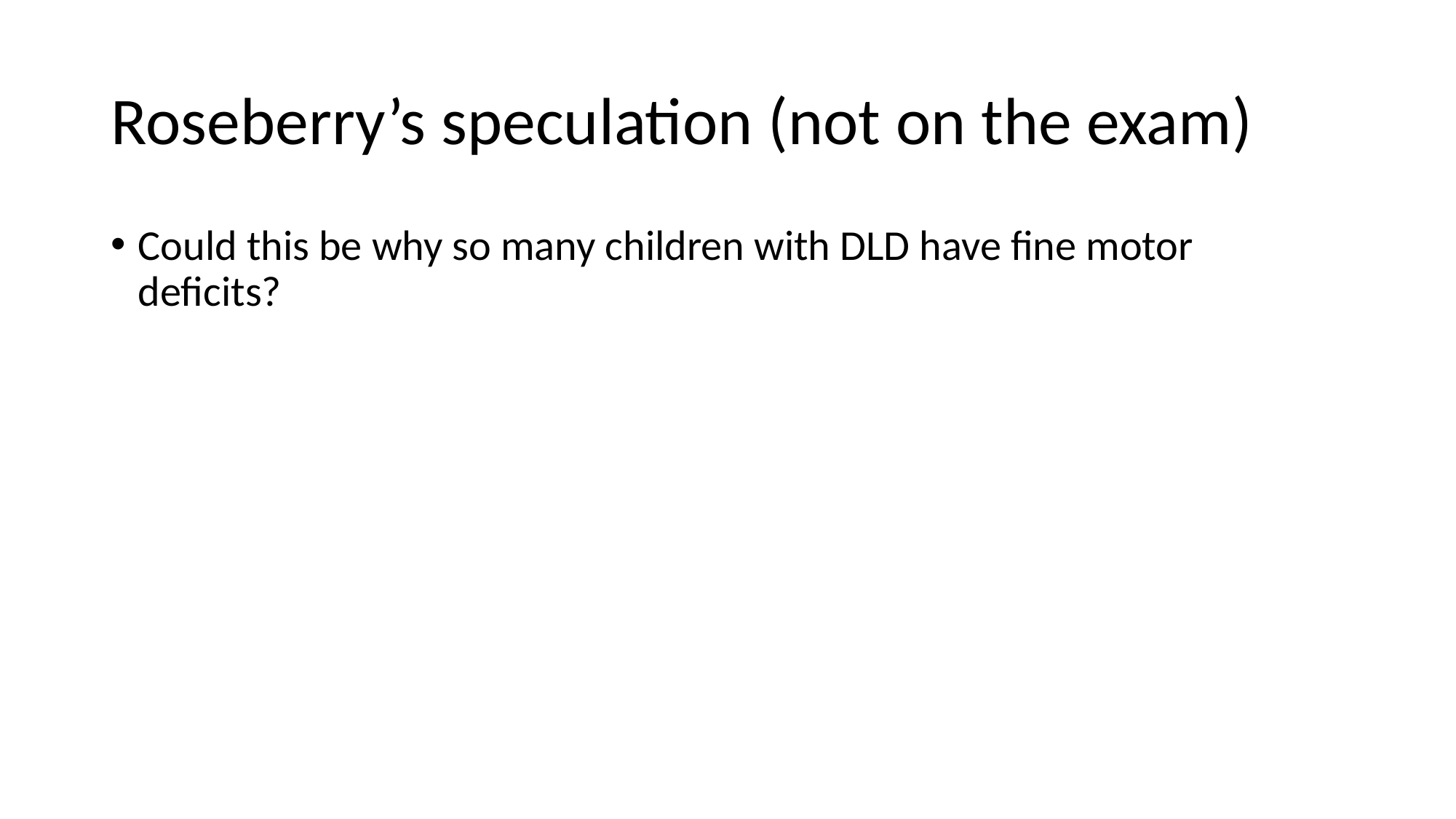

# Roseberry’s speculation (not on the exam)
Could this be why so many children with DLD have fine motor deficits?